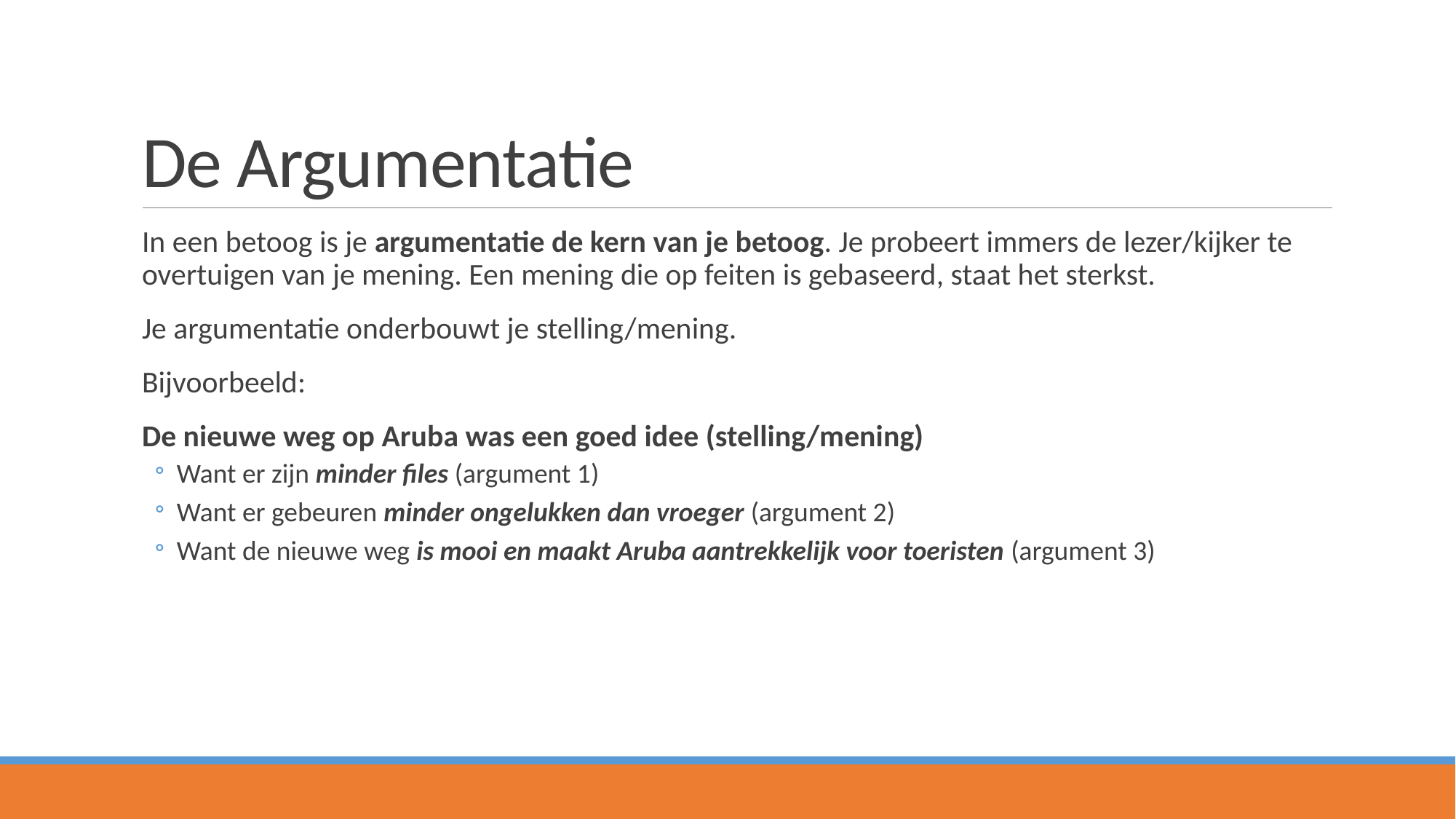

# De Argumentatie
In een betoog is je argumentatie de kern van je betoog. Je probeert immers de lezer/kijker te overtuigen van je mening. Een mening die op feiten is gebaseerd, staat het sterkst.
Je argumentatie onderbouwt je stelling/mening.
Bijvoorbeeld:
De nieuwe weg op Aruba was een goed idee (stelling/mening)
Want er zijn minder files (argument 1)
Want er gebeuren minder ongelukken dan vroeger (argument 2)
Want de nieuwe weg is mooi en maakt Aruba aantrekkelijk voor toeristen (argument 3)